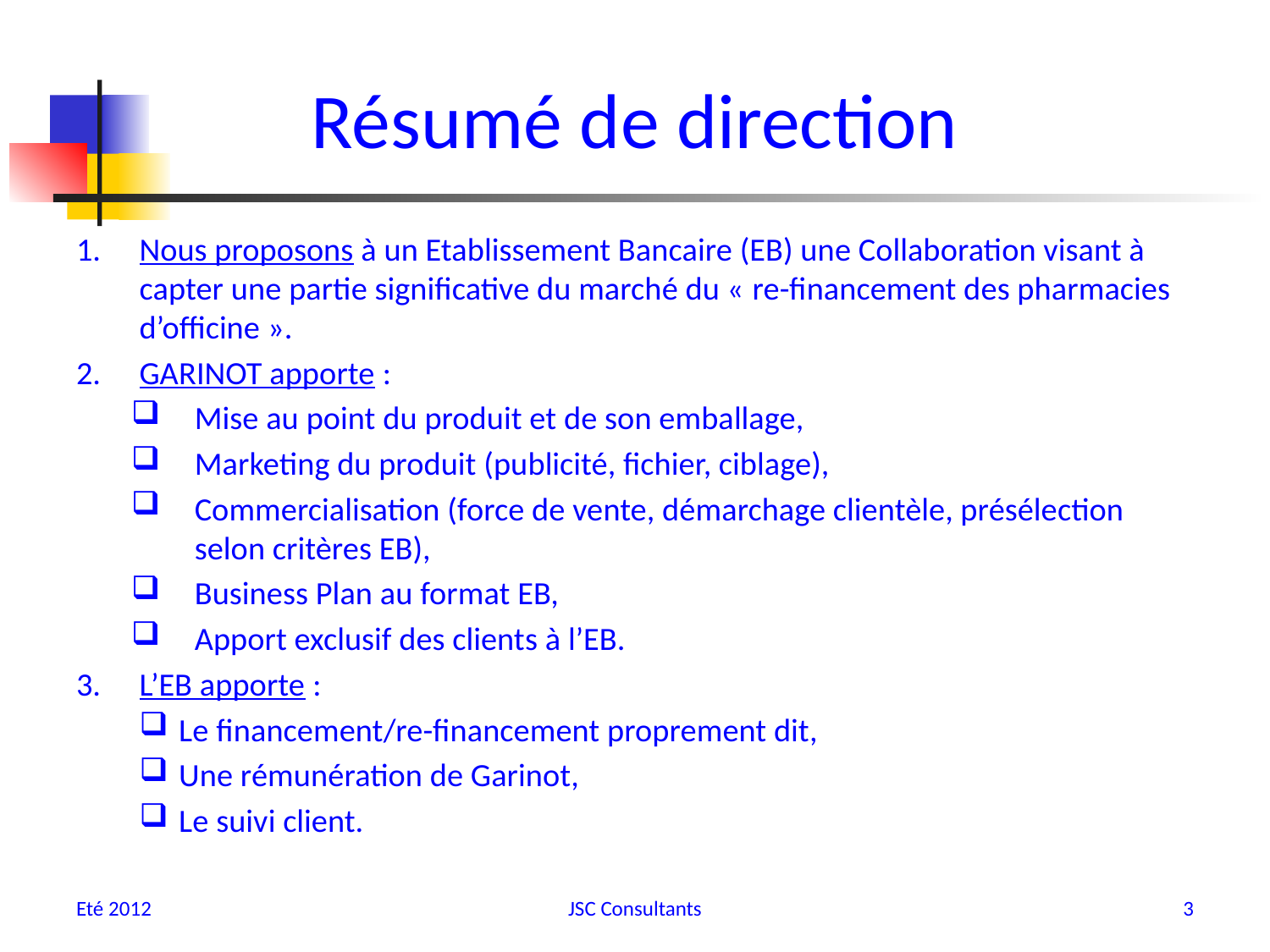

# Résumé de direction
Nous proposons à un Etablissement Bancaire (EB) une Collaboration visant à capter une partie significative du marché du « re-financement des pharmacies d’officine ».
GARINOT apporte :
Mise au point du produit et de son emballage,
Marketing du produit (publicité, fichier, ciblage),
Commercialisation (force de vente, démarchage clientèle, présélection selon critères EB),
Business Plan au format EB,
Apport exclusif des clients à l’EB.
L’EB apporte :
Le financement/re-financement proprement dit,
Une rémunération de Garinot,
Le suivi client.

Eté 2012
JSC Consultants
3